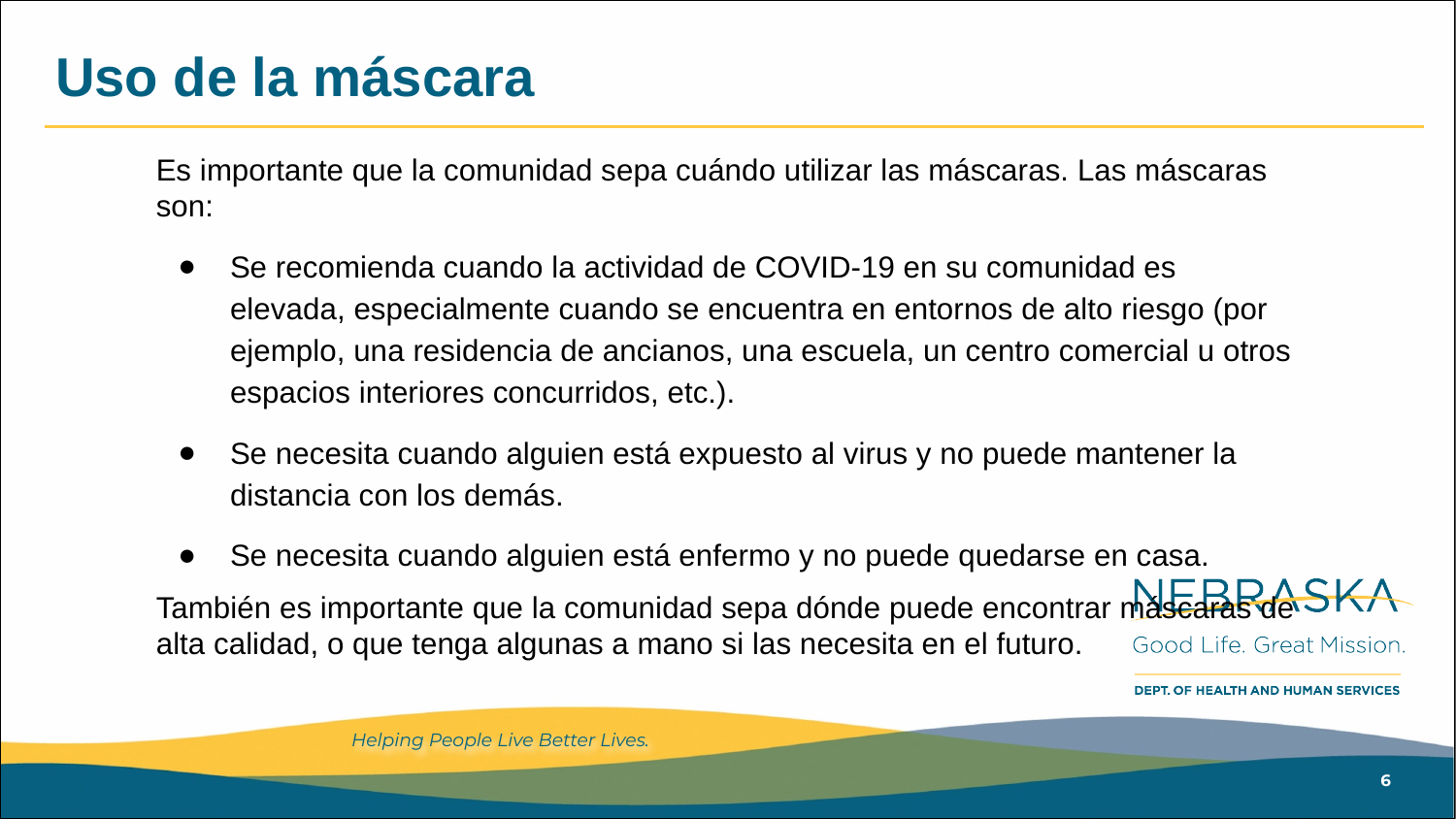

# Uso de la máscara
Es importante que la comunidad sepa cuándo utilizar las máscaras. Las máscaras son:
Se recomienda cuando la actividad de COVID-19 en su comunidad es elevada, especialmente cuando se encuentra en entornos de alto riesgo (por ejemplo, una residencia de ancianos, una escuela, un centro comercial u otros espacios interiores concurridos, etc.).
Se necesita cuando alguien está expuesto al virus y no puede mantener la distancia con los demás.
Se necesita cuando alguien está enfermo y no puede quedarse en casa.
También es importante que la comunidad sepa dónde puede encontrar máscaras de alta calidad, o que tenga algunas a mano si las necesita en el futuro.